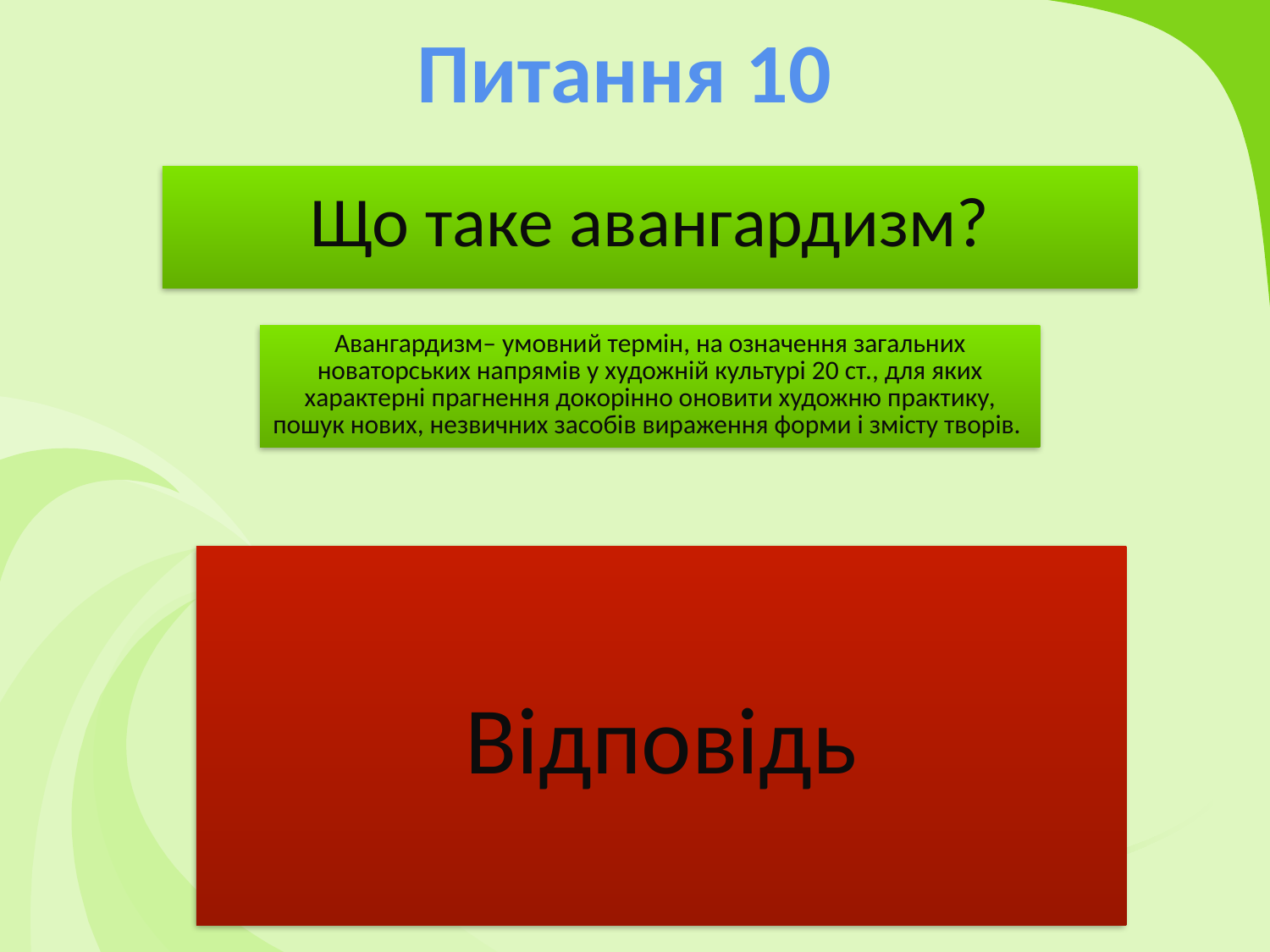

Питання 10

Що таке авангардизм?
Авангардизм– умовний термін, на означення загальних новаторських напрямів у художній культурі 20 ст., для яких характерні прагнення докорінно оновити художню практику, пошук нових, незвичних засобів вираження форми і змісту творів.
Відповідь